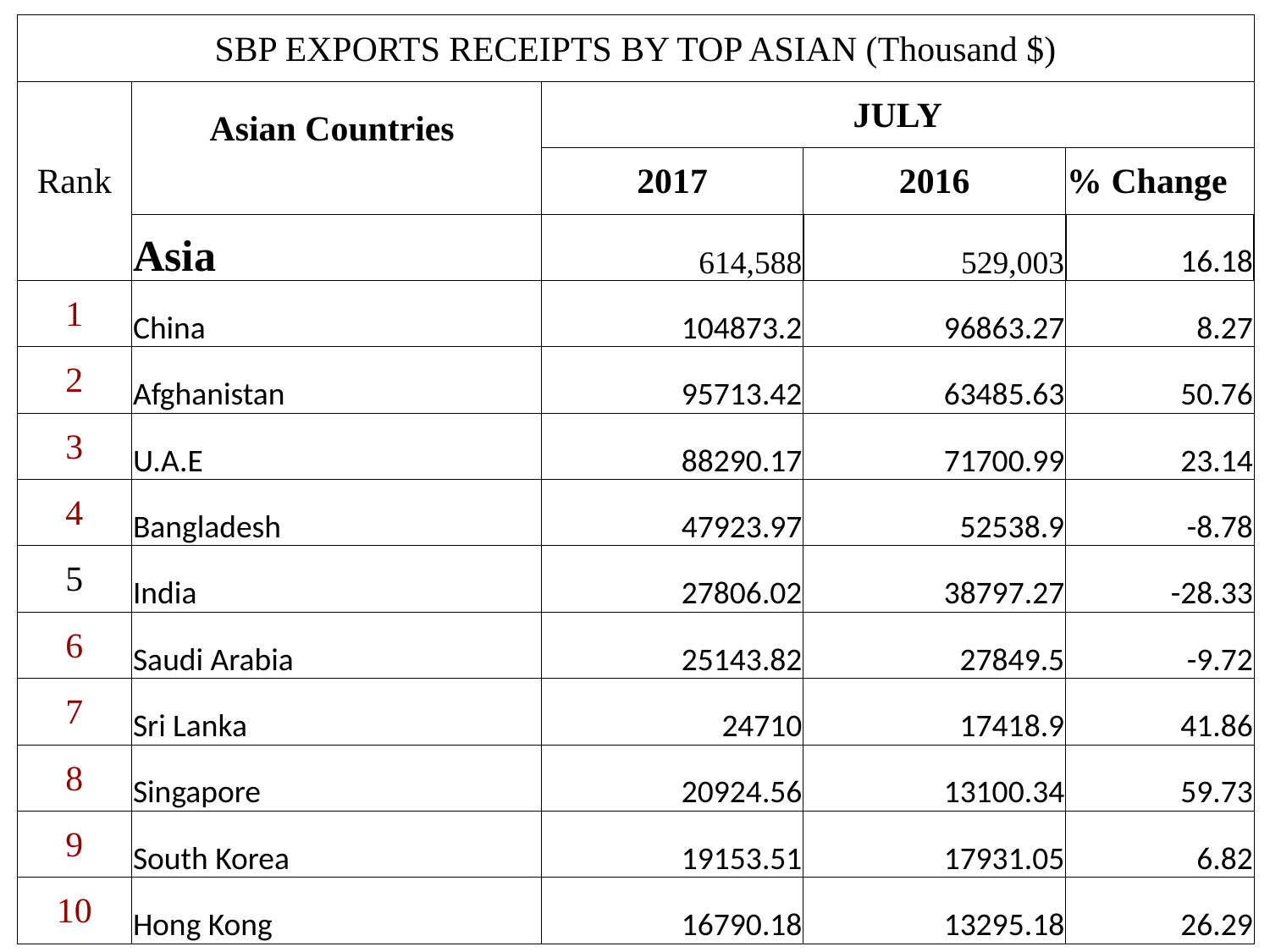

| SBP EXPORTS RECEIPTS BY TOP ASIAN (Thousand $) |  |  |  |  |
| --- | --- | --- | --- | --- |
| Rank | Asian Countries | JULY |  |  |
|  |  | 2017 | 2016 | % Change |
|  | Asia | 614,588 | 529,003 | 16.18 |
| 1 | China | 104873.2 | 96863.27 | 8.27 |
| 2 | Afghanistan | 95713.42 | 63485.63 | 50.76 |
| 3 | U.A.E | 88290.17 | 71700.99 | 23.14 |
| 4 | Bangladesh | 47923.97 | 52538.9 | -8.78 |
| 5 | India | 27806.02 | 38797.27 | -28.33 |
| 6 | Saudi Arabia | 25143.82 | 27849.5 | -9.72 |
| 7 | Sri Lanka | 24710 | 17418.9 | 41.86 |
| 8 | Singapore | 20924.56 | 13100.34 | 59.73 |
| 9 | South Korea | 19153.51 | 17931.05 | 6.82 |
| 10 | Hong Kong | 16790.18 | 13295.18 | 26.29 |